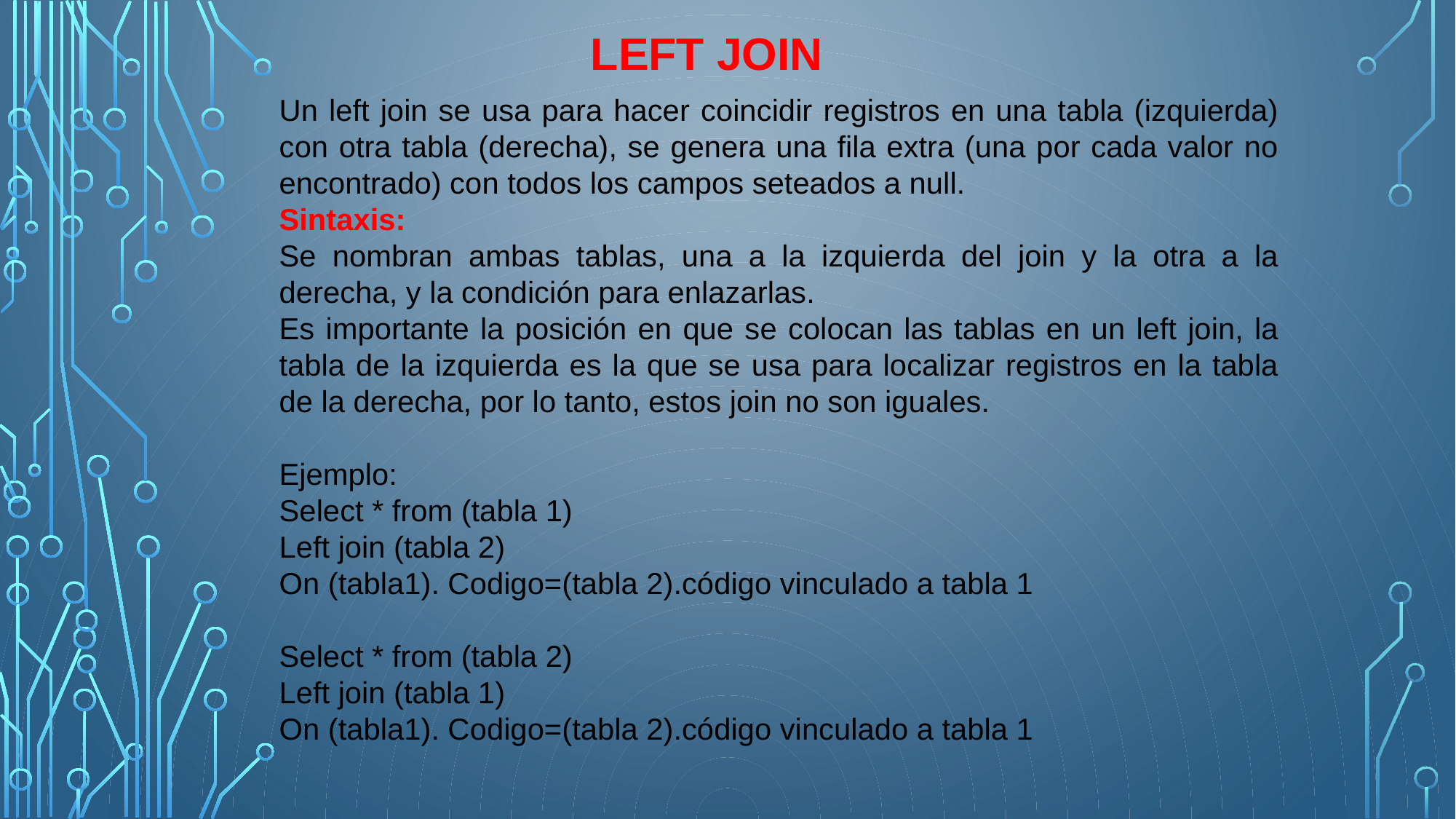

LEFT JOIN
Un left join se usa para hacer coincidir registros en una tabla (izquierda) con otra tabla (derecha), se genera una fila extra (una por cada valor no encontrado) con todos los campos seteados a null.
Sintaxis:
Se nombran ambas tablas, una a la izquierda del join y la otra a la derecha, y la condición para enlazarlas.
Es importante la posición en que se colocan las tablas en un left join, la tabla de la izquierda es la que se usa para localizar registros en la tabla de la derecha, por lo tanto, estos join no son iguales.

Ejemplo:
Select * from (tabla 1)
Left join (tabla 2)
On (tabla1). Codigo=(tabla 2).código vinculado a tabla 1

Select * from (tabla 2)
Left join (tabla 1)
On (tabla1). Codigo=(tabla 2).código vinculado a tabla 1